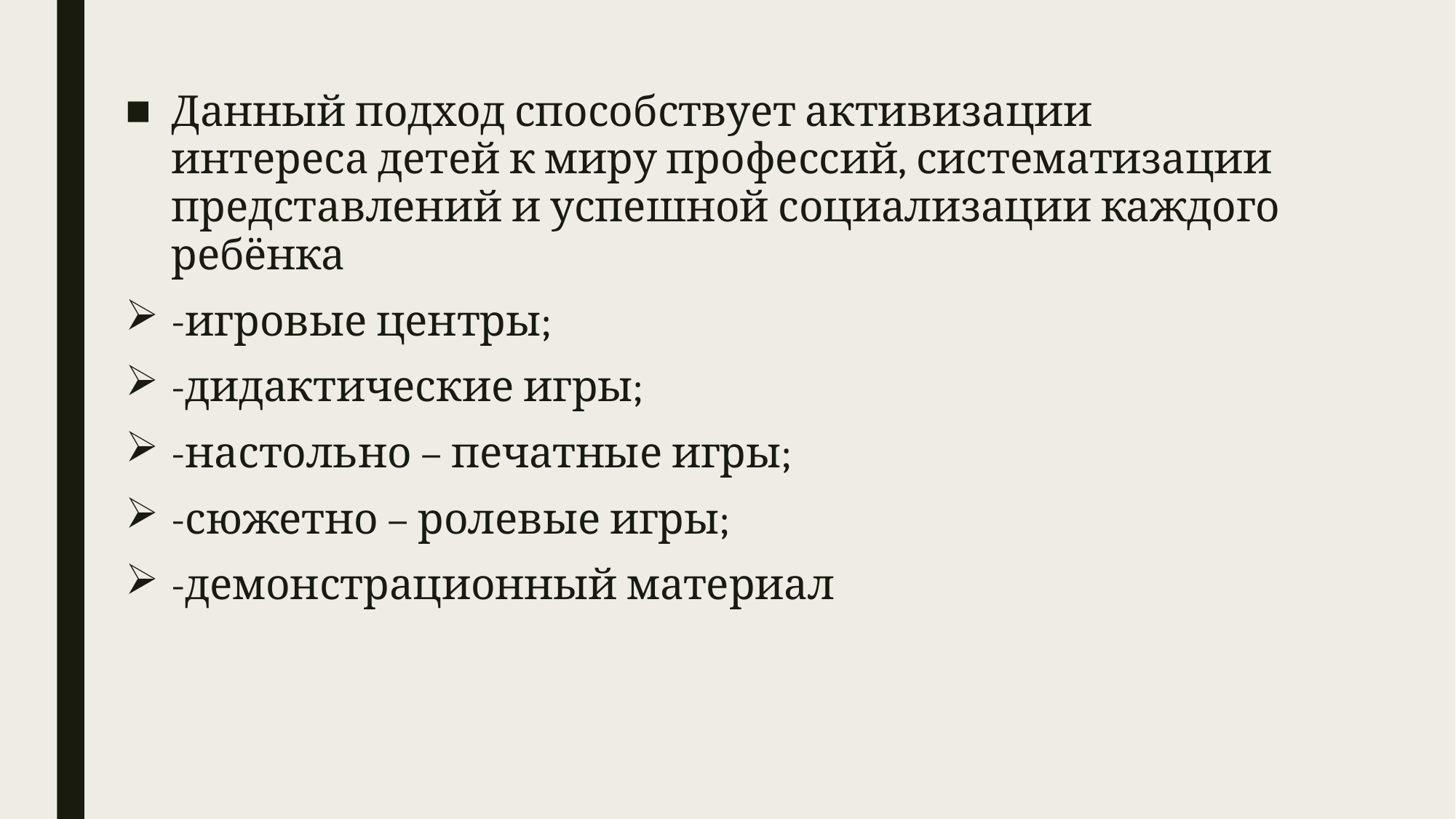

#
Данный подход способствует активизации интереса детей к миру профессий, систематизации представлений и успешной социализации каждого ребёнка
-игровые центры;
-дидактические игры;
-настольно – печатные игры;
-сюжетно – ролевые игры;
-демонстрационный материал